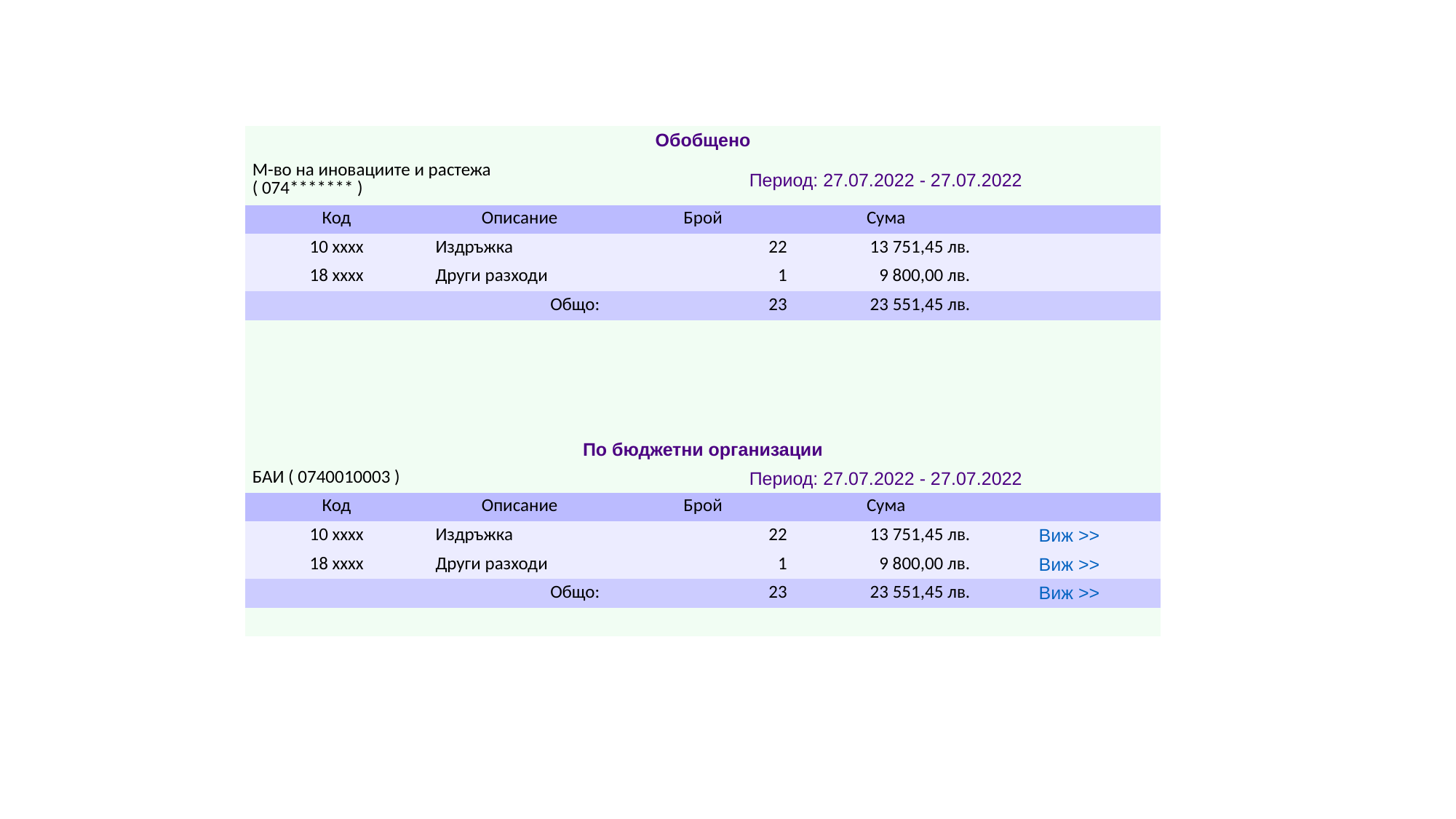

| Обобщено |  |  |  |  |
| --- | --- | --- | --- | --- |
| М-во на иновациите и растежа ( 074\*\*\*\*\*\*\* ) |  | Период: 27.07.2022 - 27.07.2022 |  |  |
| Код | Описание | Брой | Сума |  |
| 10 xxxx | Издръжка | 22 | 13 751,45 лв. |  |
| 18 xxxx | Други разходи | 1 | 9 800,00 лв. |  |
| Общо: |  | 23 | 23 551,45 лв. |  |
|  |  |  |  |  |
|  |  |  |  |  |
|  |  |  |  |  |
|  |  |  |  |  |
| По бюджетни организации |  |  |  |  |
| БАИ ( 0740010003 ) |  | Период: 27.07.2022 - 27.07.2022 |  |  |
| Код | Описание | Брой | Сума |  |
| 10 xxxx | Издръжка | 22 | 13 751,45 лв. | Виж >> |
| 18 xxxx | Други разходи | 1 | 9 800,00 лв. | Виж >> |
| Общо: |  | 23 | 23 551,45 лв. | Виж >> |
|  |  |  |  |  |
#